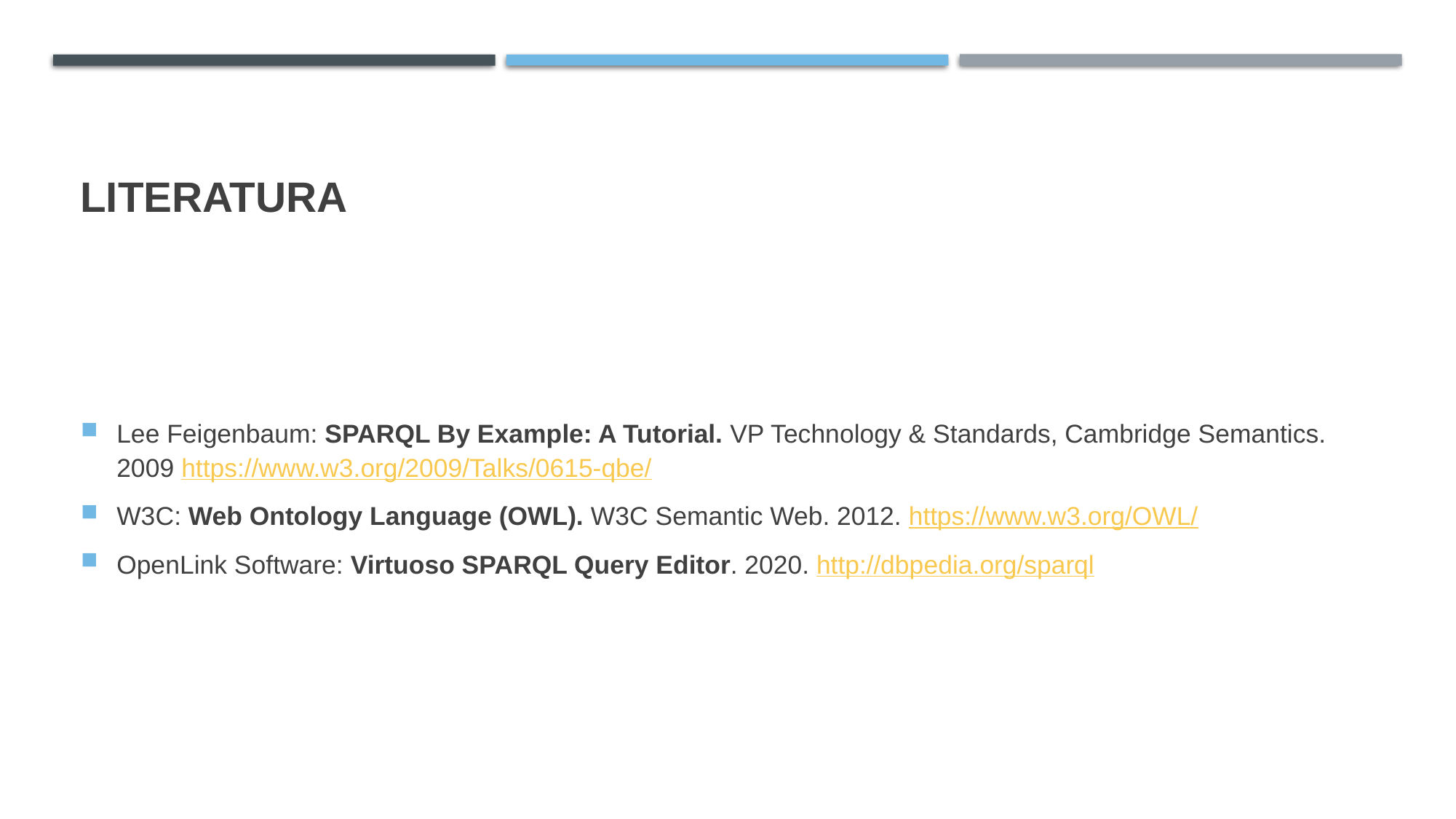

# Literatura
Lee Feigenbaum: SPARQL By Example: A Tutorial. VP Technology & Standards, Cambridge Semantics. 2009 https://www.w3.org/2009/Talks/0615-qbe/
W3C: Web Ontology Language (OWL). W3C Semantic Web. 2012. https://www.w3.org/OWL/
OpenLink Software: Virtuoso SPARQL Query Editor. 2020. http://dbpedia.org/sparql